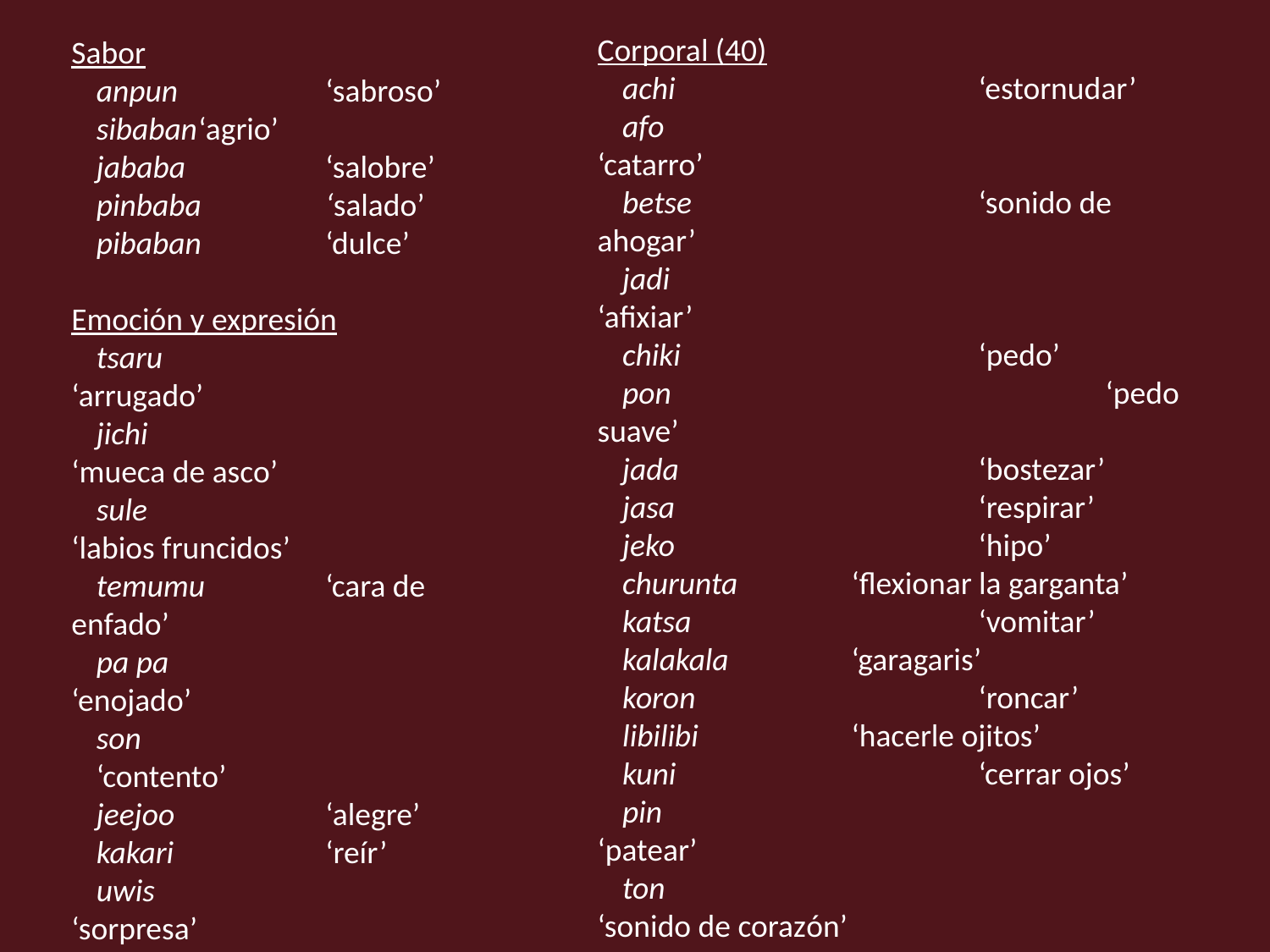

Corporal (40)
	achi			‘estornudar’
	afo				‘catarro’
	betse			‘sonido de ahogar’
	jadi				‘afixiar’
	chiki			‘pedo’
	pon				‘pedo suave’
	jada			‘bostezar’
	jasa			‘respirar’
	jeko			‘hipo’
	churunta	‘flexionar la garganta’
	katsa			‘vomitar’
	kalakala	‘garagaris’
	koron			‘roncar’
	libilibi		‘hacerle ojitos’
	kuni			‘cerrar ojos’
	pin				‘patear’
	ton				‘sonido de corazón’
	chuku		‘hacer sexo’
	moto			‘hacer sexo’
	chipi			‘sudor’

Sabor
	anpun		‘sabroso’
	sibaban	‘agrio’
	jababa		‘salobre’
	pinbaba	‘salado’
	pibaban	‘dulce’

Emoción y expresión
	tsaru			‘arrugado’
	jichi			‘mueca de asco’
	sule			‘labios fruncidos’
	temumu	‘cara de enfado’
	pa pa			‘enojado’
	son				‘contento’
	jeejoo		‘alegre’
	kakari		‘reír’
	uwis			‘sorpresa’